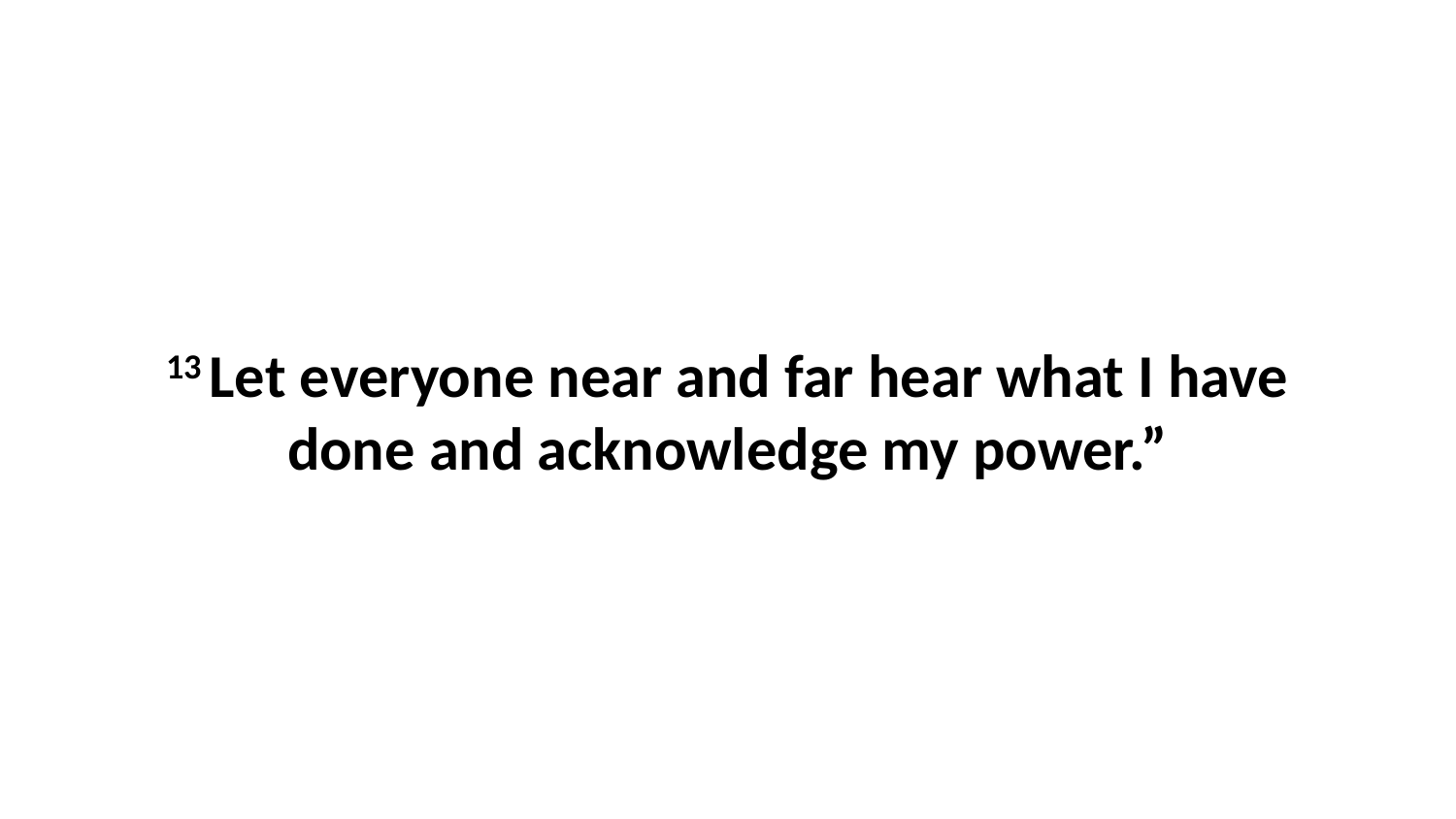

13 Let everyone near and far hear what I have done and acknowledge my power.”